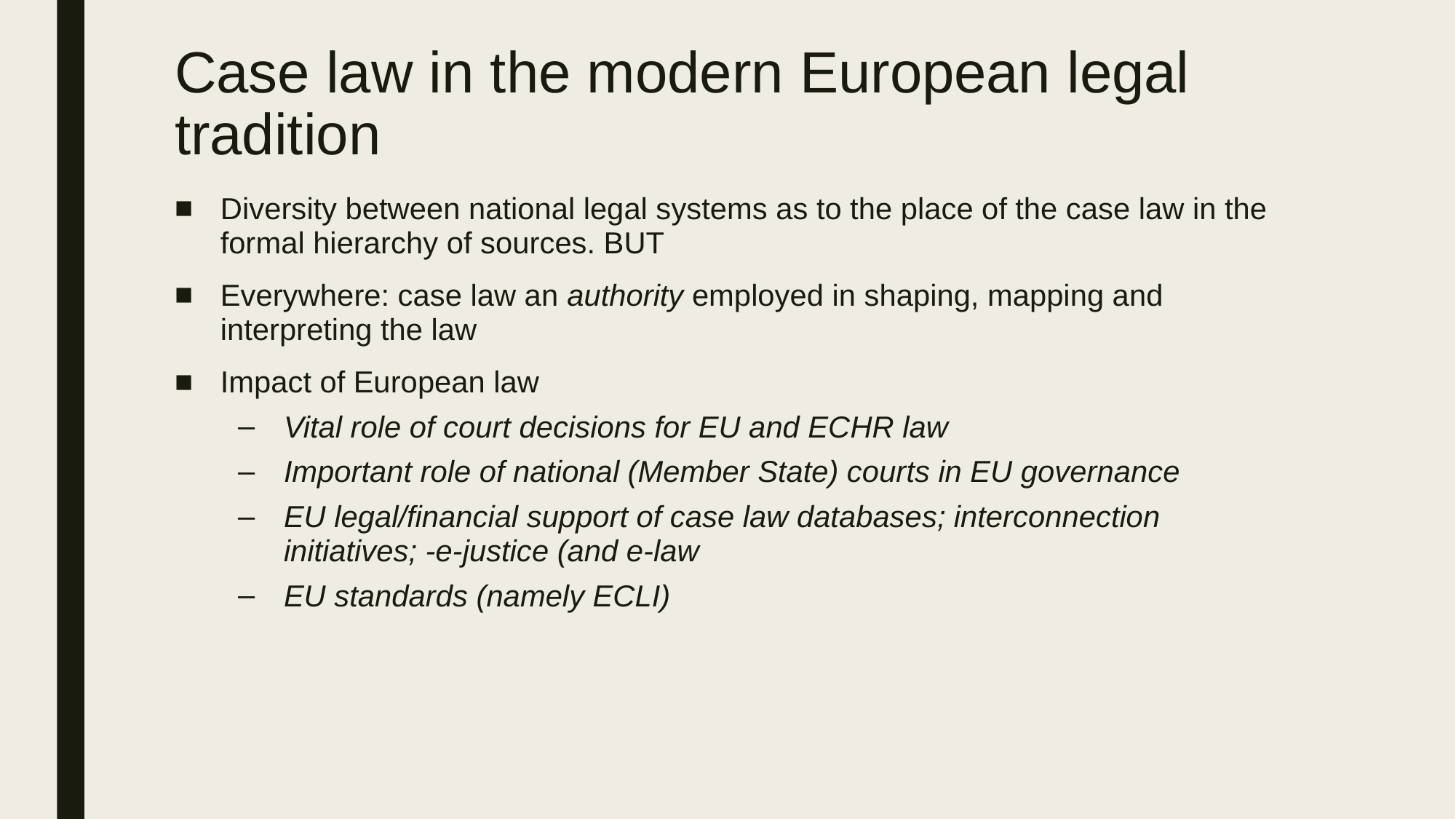

# Case law in the modern European legal tradition
Diversity between national legal systems as to the place of the case law in the formal hierarchy of sources. BUT
Everywhere: case law an authority employed in shaping, mapping and interpreting the law
Impact of European law
Vital role of court decisions for EU and ECHR law
Important role of national (Member State) courts in EU governance
EU legal/financial support of case law databases; interconnection initiatives; -e-justice (and e-law
EU standards (namely ECLI)